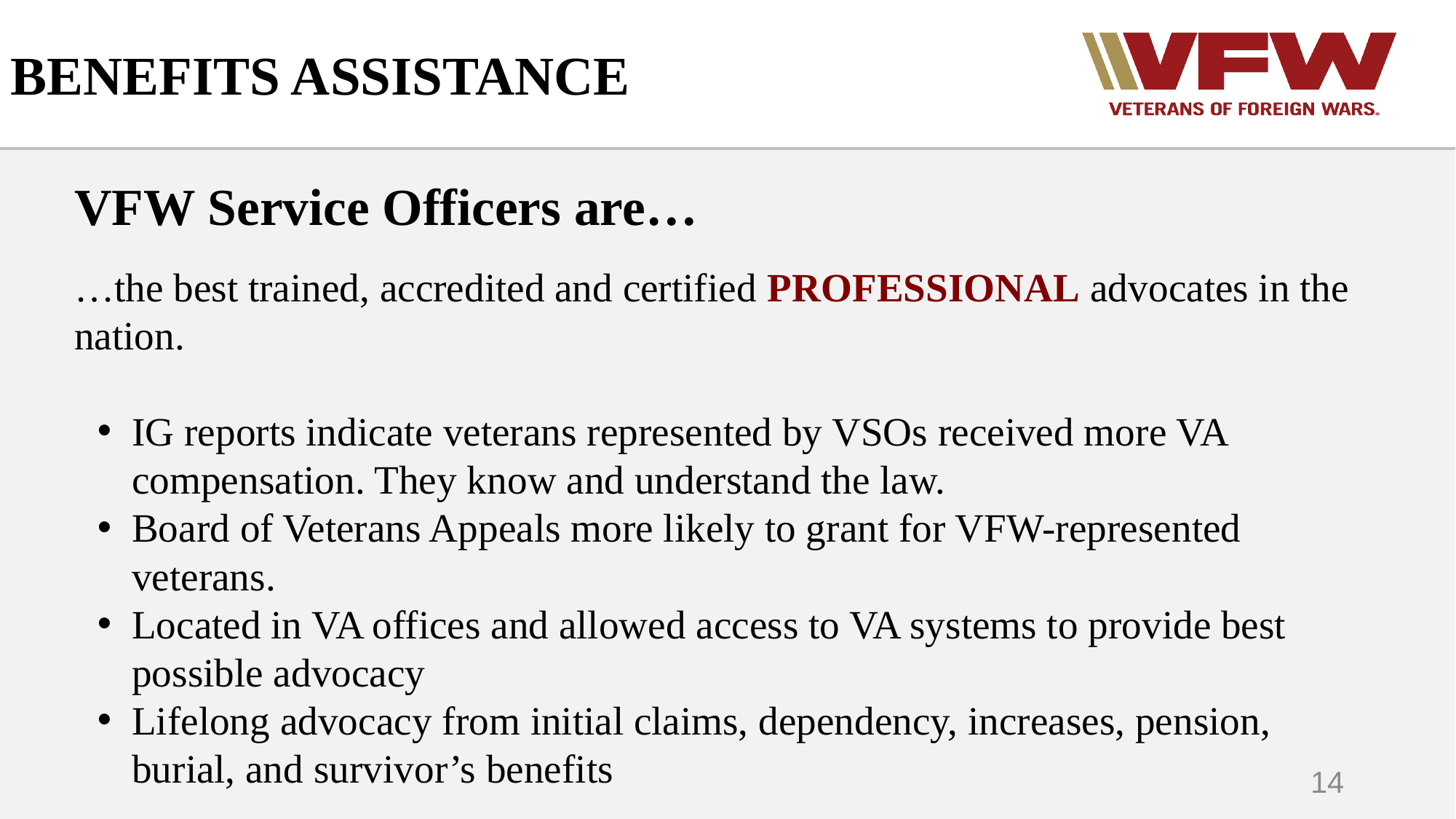

# BENEFITS ASSISTANCE
VFW Service Officers are…

…the best trained, accredited and certified PROFESSIONAL advocates in the nation.

IG reports indicate veterans represented by VSOs received more VA compensation. They know and understand the law.
Board of Veterans Appeals more likely to grant for VFW-represented veterans.
Located in VA offices and allowed access to VA systems to provide best possible advocacy
Lifelong advocacy from initial claims, dependency, increases, pension, burial, and survivor’s benefits
14